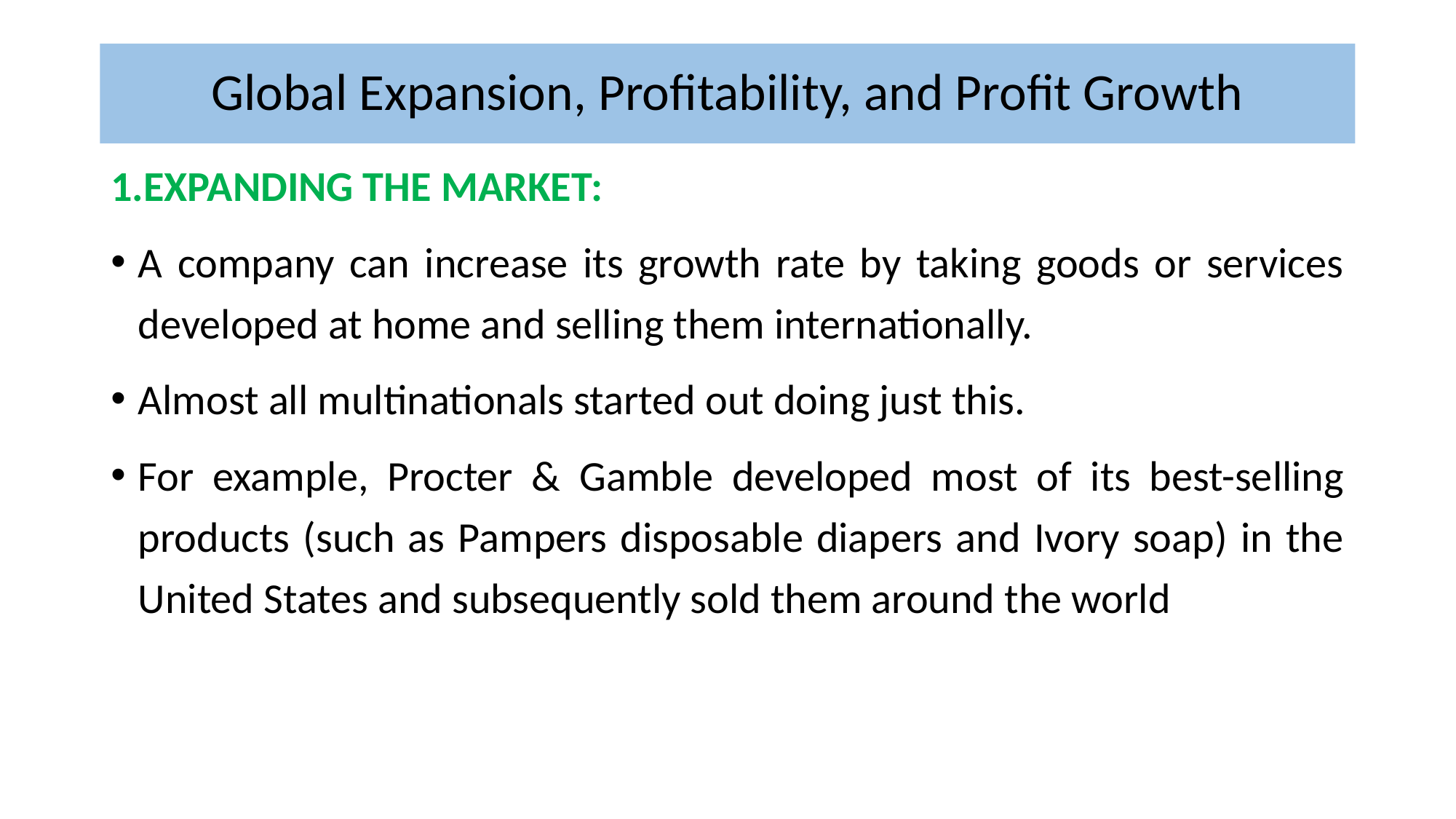

# Global Expansion, Profitability, and Profit Growth
1.EXPANDING THE MARKET:
A company can increase its growth rate by taking goods or services developed at home and selling them internationally.
Almost all multinationals started out doing just this.
For example, Procter & Gamble developed most of its best-selling products (such as Pampers disposable diapers and Ivory soap) in the United States and subsequently sold them around the world